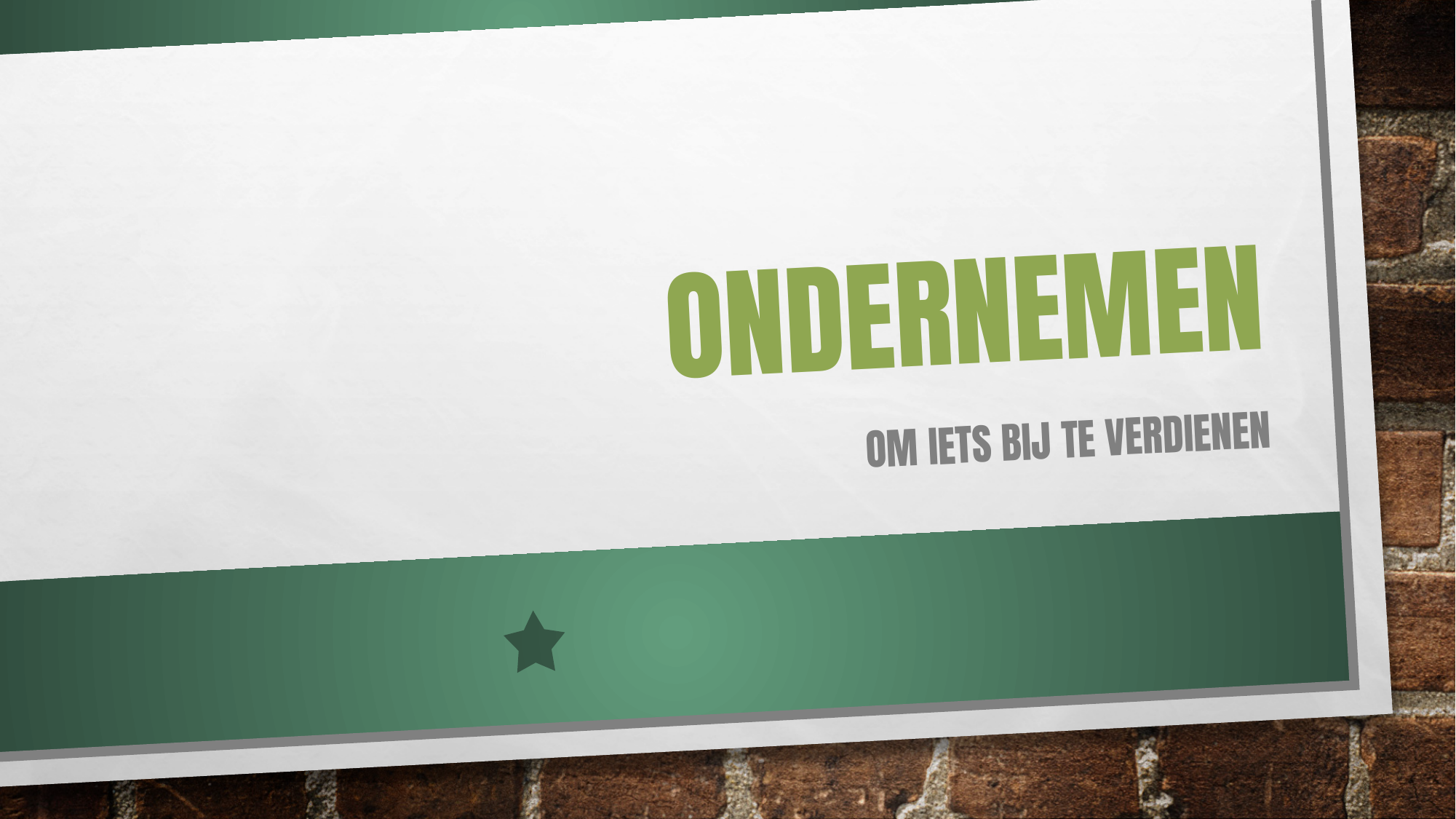

# Ondernemen
Om iets bij te verdienen